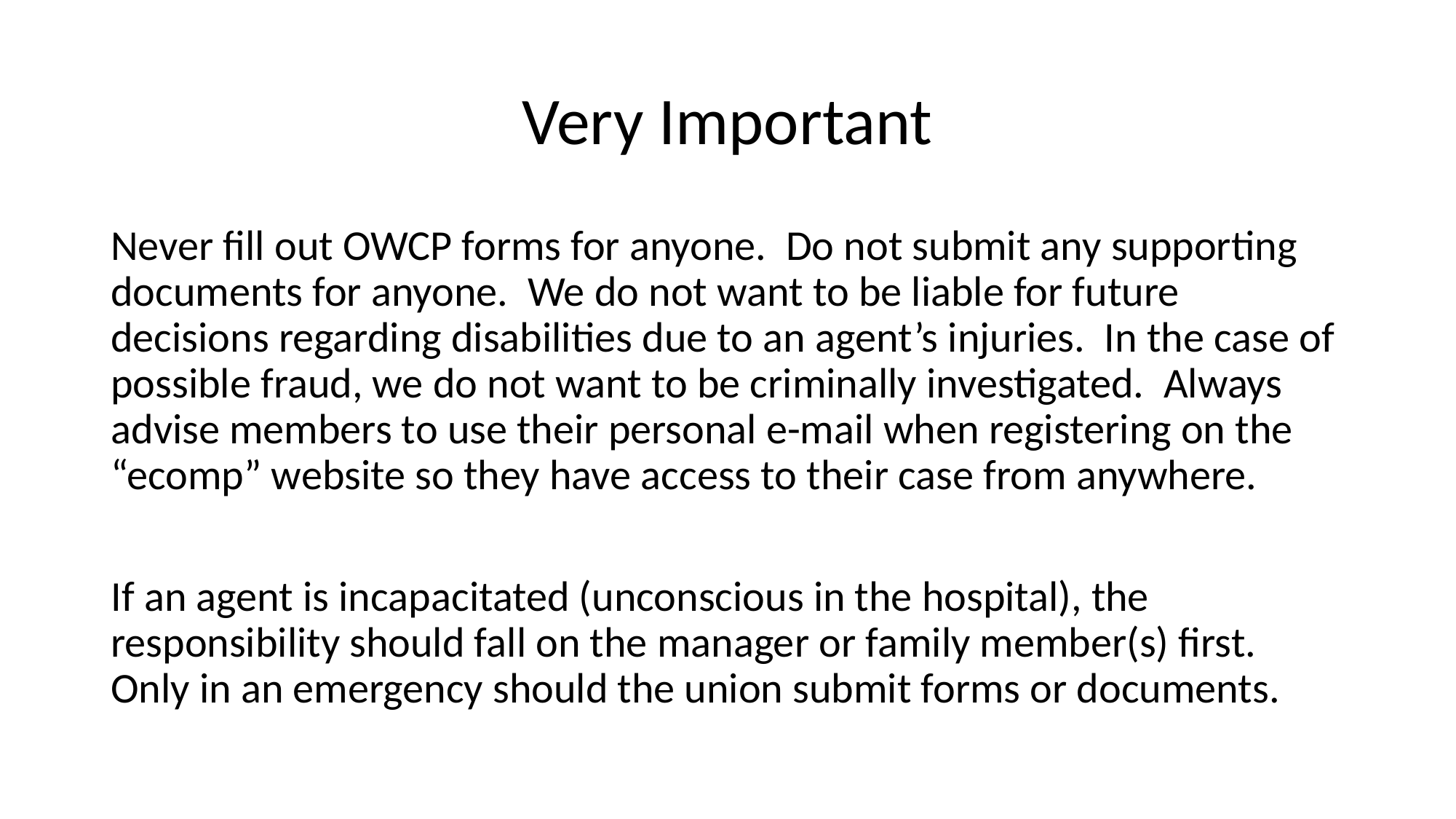

# Very Important
Never fill out OWCP forms for anyone.  Do not submit any supporting documents for anyone.  We do not want to be liable for future decisions regarding disabilities due to an agent’s injuries.  In the case of possible fraud, we do not want to be criminally investigated.  Always advise members to use their personal e-mail when registering on the “ecomp” website so they have access to their case from anywhere.

If an agent is incapacitated (unconscious in the hospital), the responsibility should fall on the manager or family member(s) first.  Only in an emergency should the union submit forms or documents.